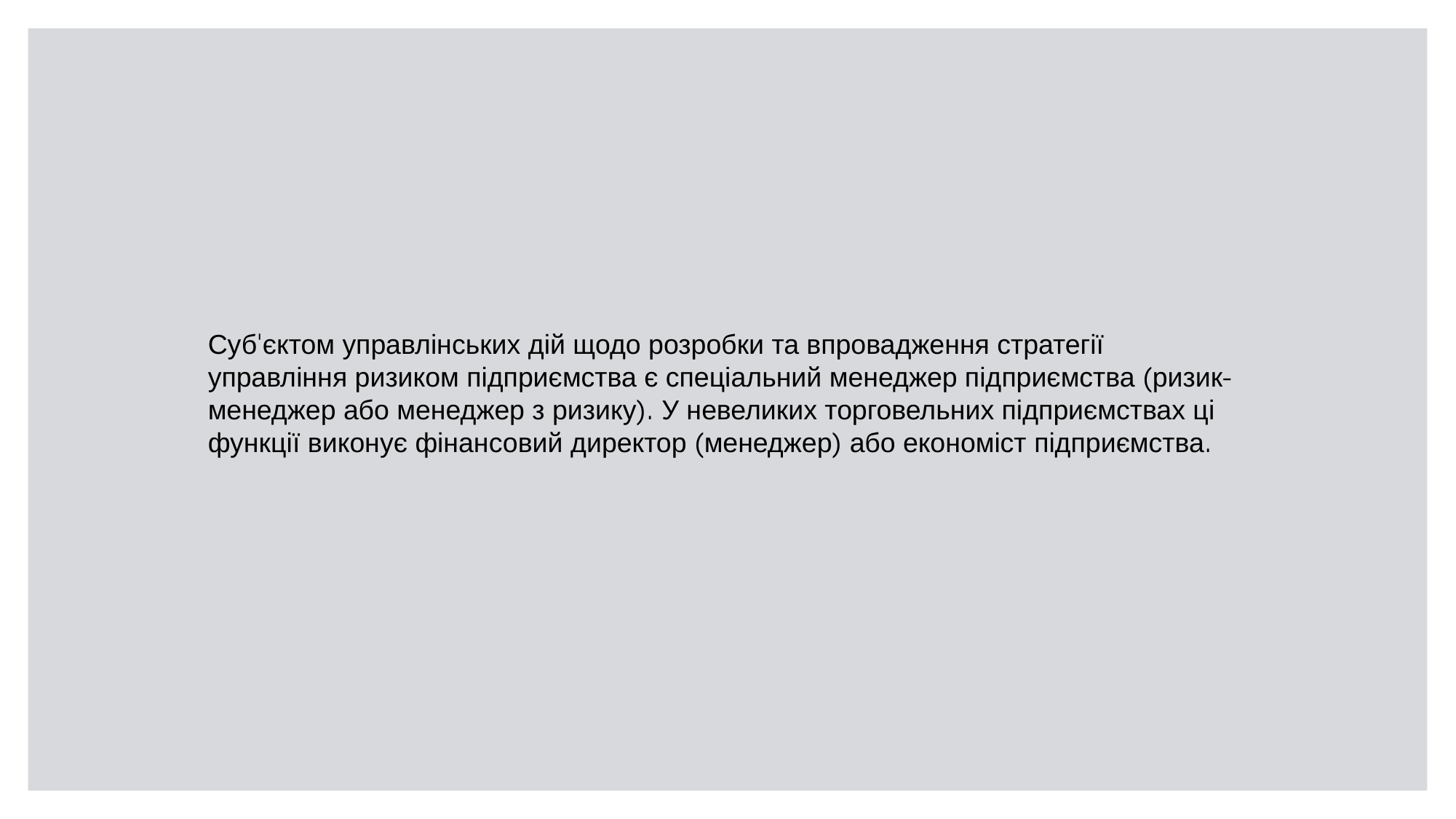

Суб'єктом управлінських дій щодо розробки та впровадження стратегії управління ризиком підприємства є спеціальний менеджер підприємства (ризик-менеджер або менеджер з ризику). У невеликих торговельних підприємствах ці функції виконує фінансовий директор (менеджер) або економіст підприємства.